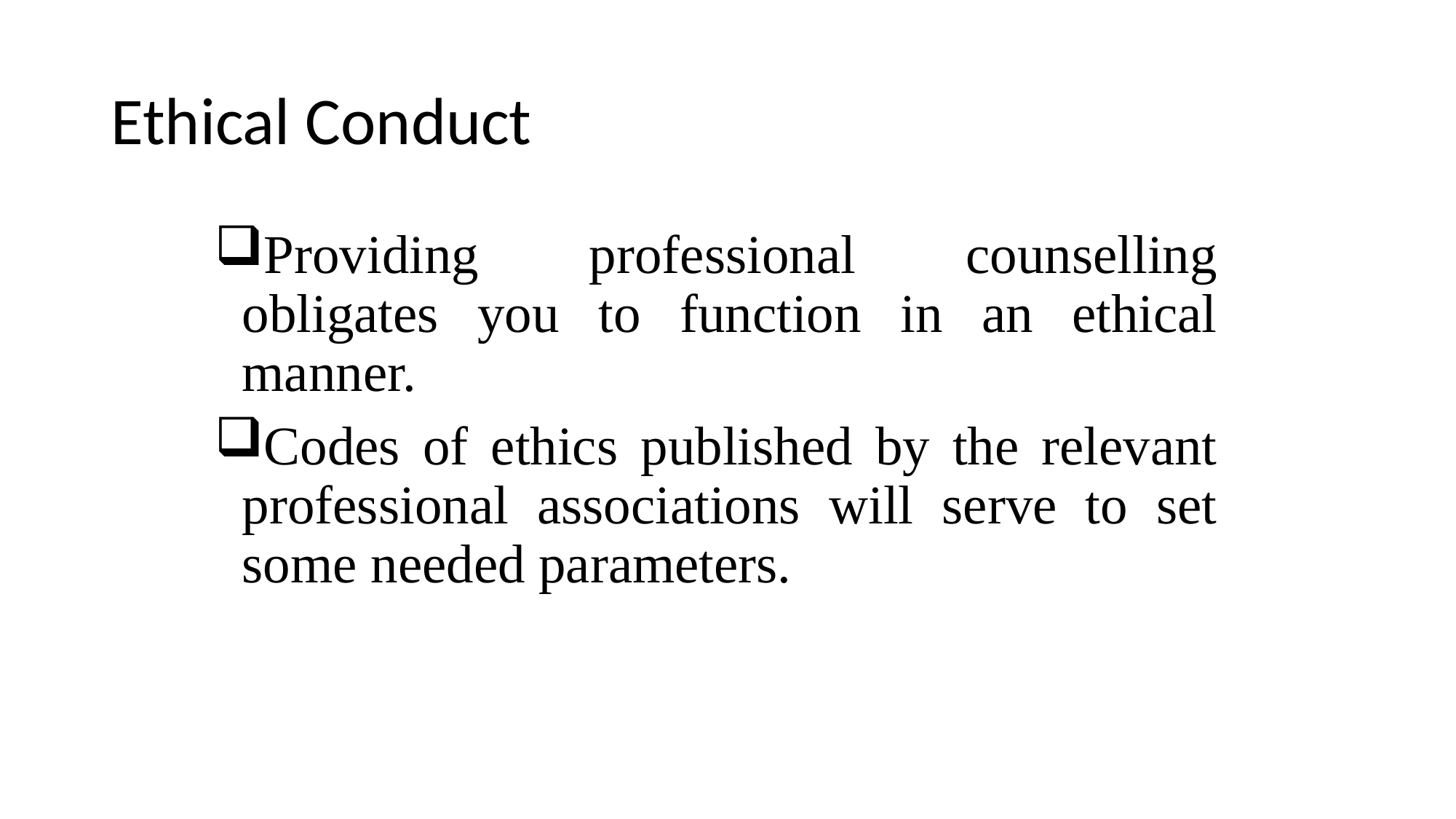

# Ethical Conduct
Providing professional counselling obligates you to function in an ethical manner.
Codes of ethics published by the relevant professional associations will serve to set some needed parameters.